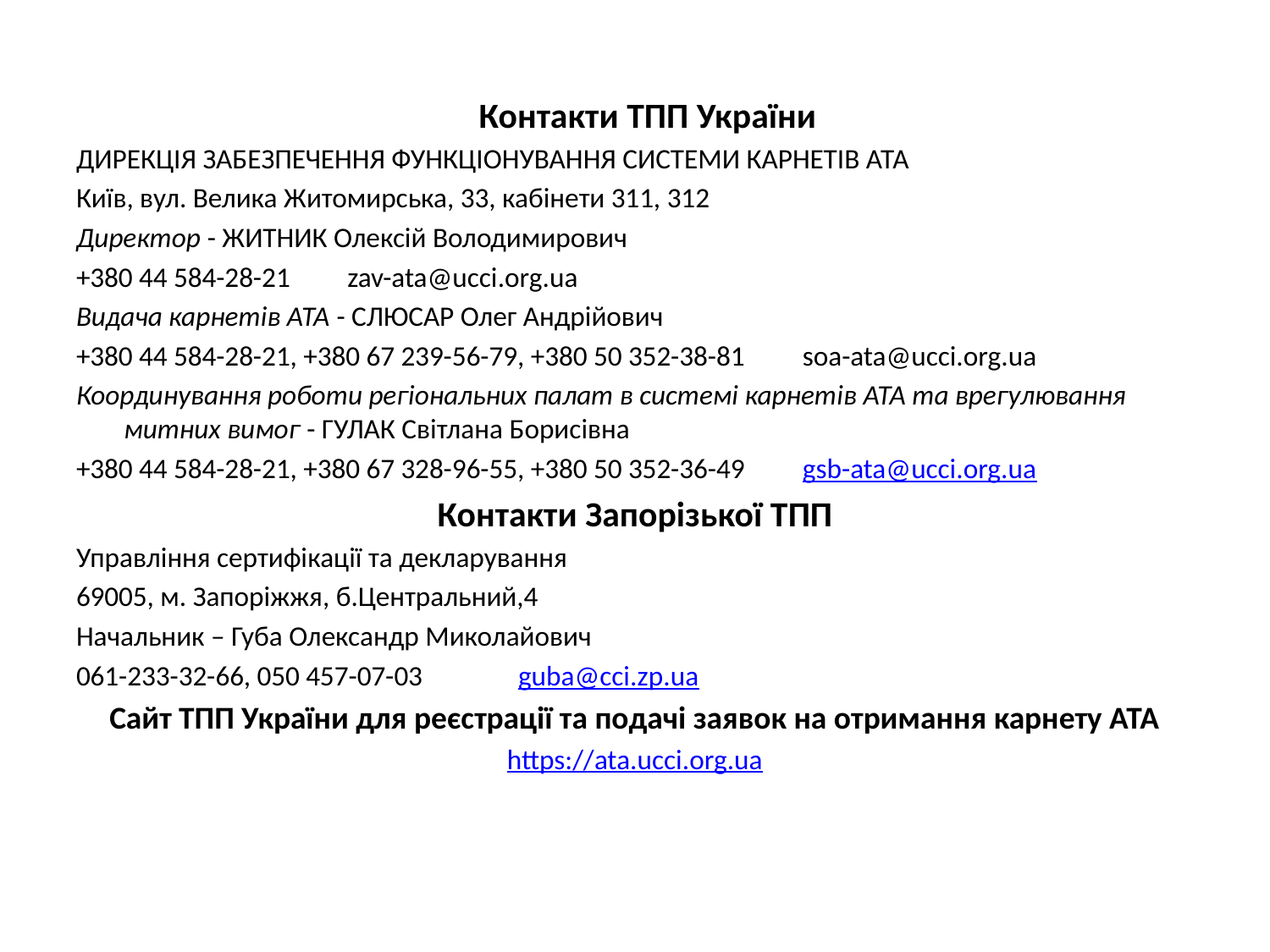

Контакти ТПП України
ДИРЕКЦІЯ ЗАБЕЗПЕЧЕННЯ ФУНКЦІОНУВАННЯ СИСТЕМИ КАРНЕТІВ АТА
Київ, вул. Велика Житомирська, 33, кабінети 311, 312
Директор - ЖИТНИК Олексій Володимирович
+380 44 584-28-21         zav-ata@ucci.org.ua
Видача карнетів АТА - СЛЮСАР Олег Андрійович
+380 44 584-28-21, +380 67 239-56-79, +380 50 352-38-81         soa-ata@ucci.org.ua
Координування роботи регіональних палат в системі карнетів АТА та врегулювання митних вимог - ГУЛАК Світлана Борисівна
+380 44 584-28-21, +380 67 328-96-55, +380 50 352-36-49         gsb-ata@ucci.org.ua
Контакти Запорізької ТПП
Управління сертифікації та декларування
69005, м. Запоріжжя, б.Центральний,4
Начальник – Губа Олександр Миколайович
061-233-32-66, 050 457-07-03               guba@cci.zp.ua
Сайт ТПП України для реєстрації та подачі заявок на отримання карнету АТА
https://ata.ucci.org.ua